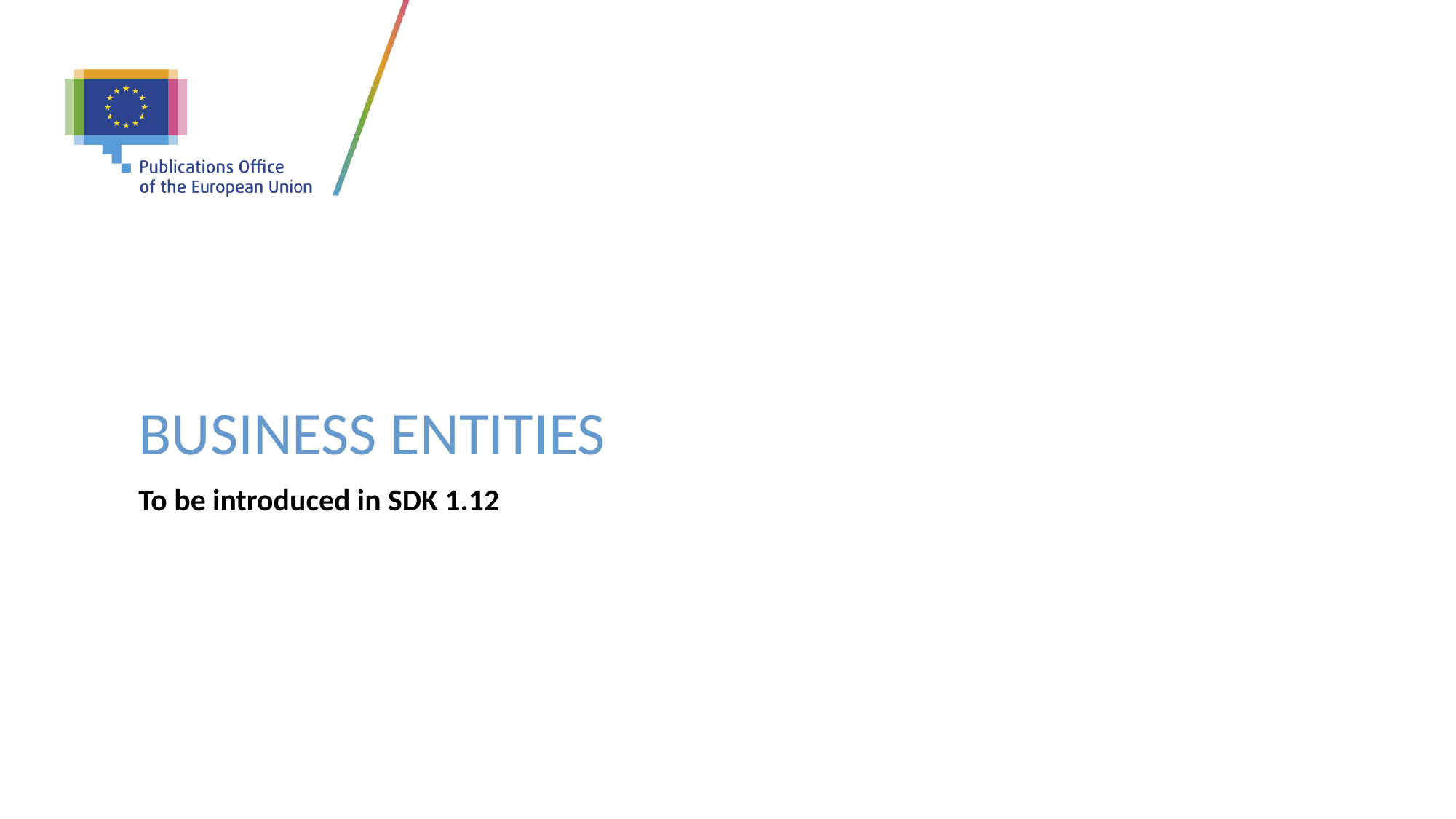

# Business entities

To be introduced in SDK 1.12